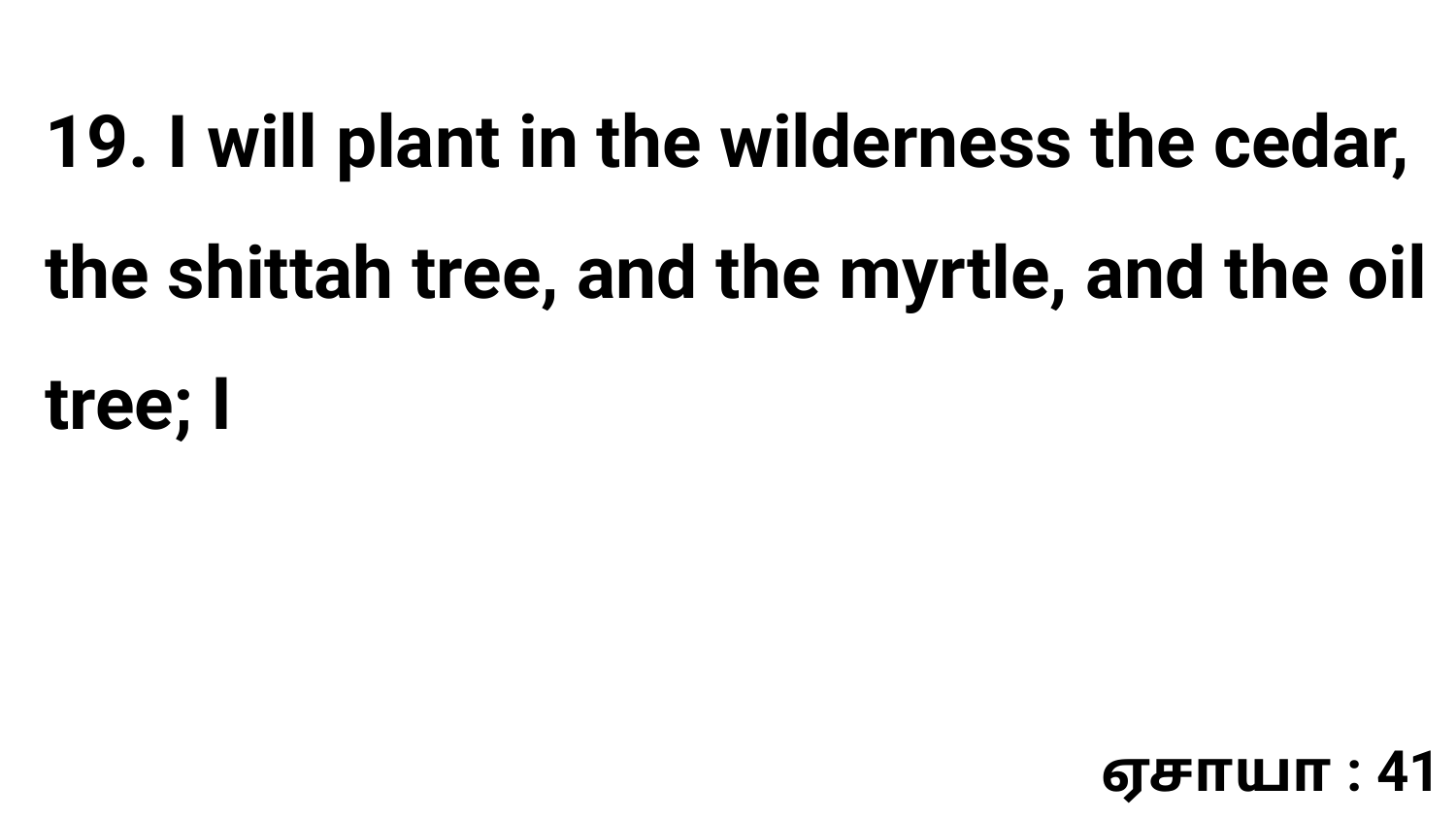

19. I will plant in the wilderness the cedar, the shittah tree, and the myrtle, and the oil tree; I
ஏசாயா : 41